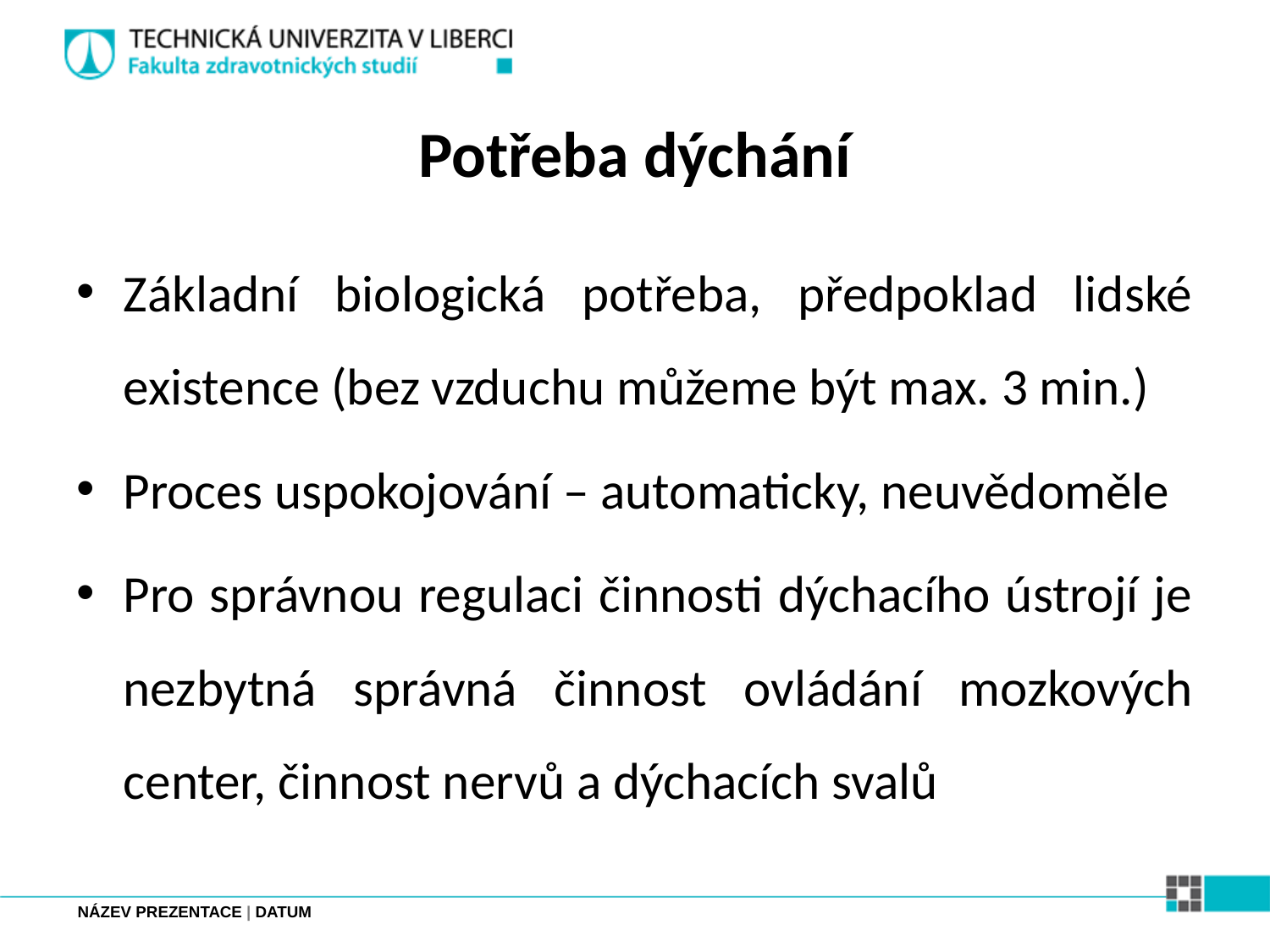

# Potřeba dýchání
Základní biologická potřeba, předpoklad lidské existence (bez vzduchu můžeme být max. 3 min.)
Proces uspokojování – automaticky, neuvědoměle
Pro správnou regulaci činnosti dýchacího ústrojí je nezbytná správná činnost ovládání mozkových center, činnost nervů a dýchacích svalů

NÁZEV PREZENTACE | DATUM